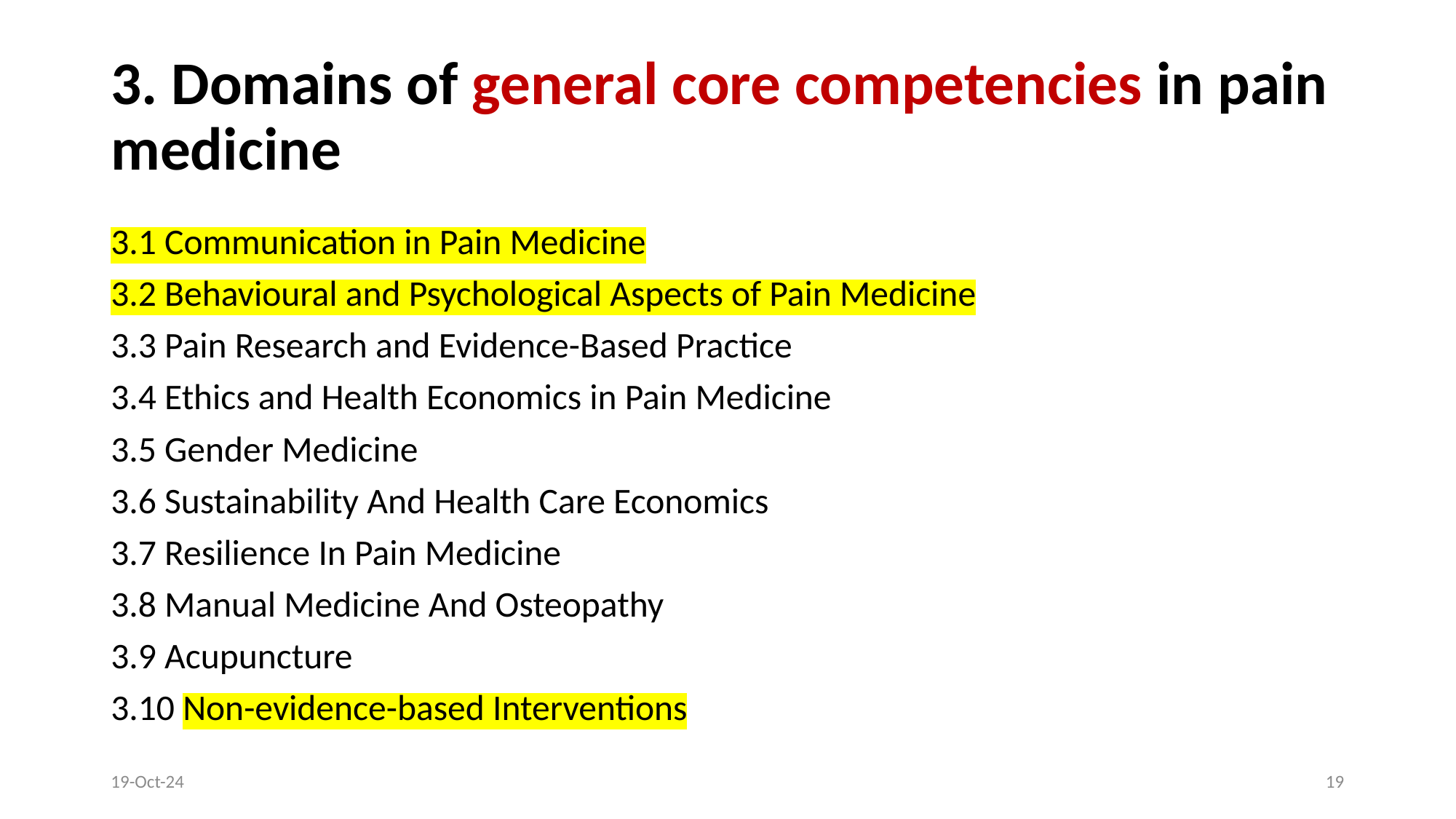

# 3. Domains of general core competencies in pain medicine
3.1 Communication in Pain Medicine
3.2 Behavioural and Psychological Aspects of Pain Medicine
3.3 Pain Research and Evidence-Based Practice
3.4 Ethics and Health Economics in Pain Medicine
3.5 Gender Medicine
3.6 Sustainability And Health Care Economics
3.7 Resilience In Pain Medicine
3.8 Manual Medicine And Osteopathy
3.9 Acupuncture
3.10 Non-evidence-based Interventions
19-Oct-24
19